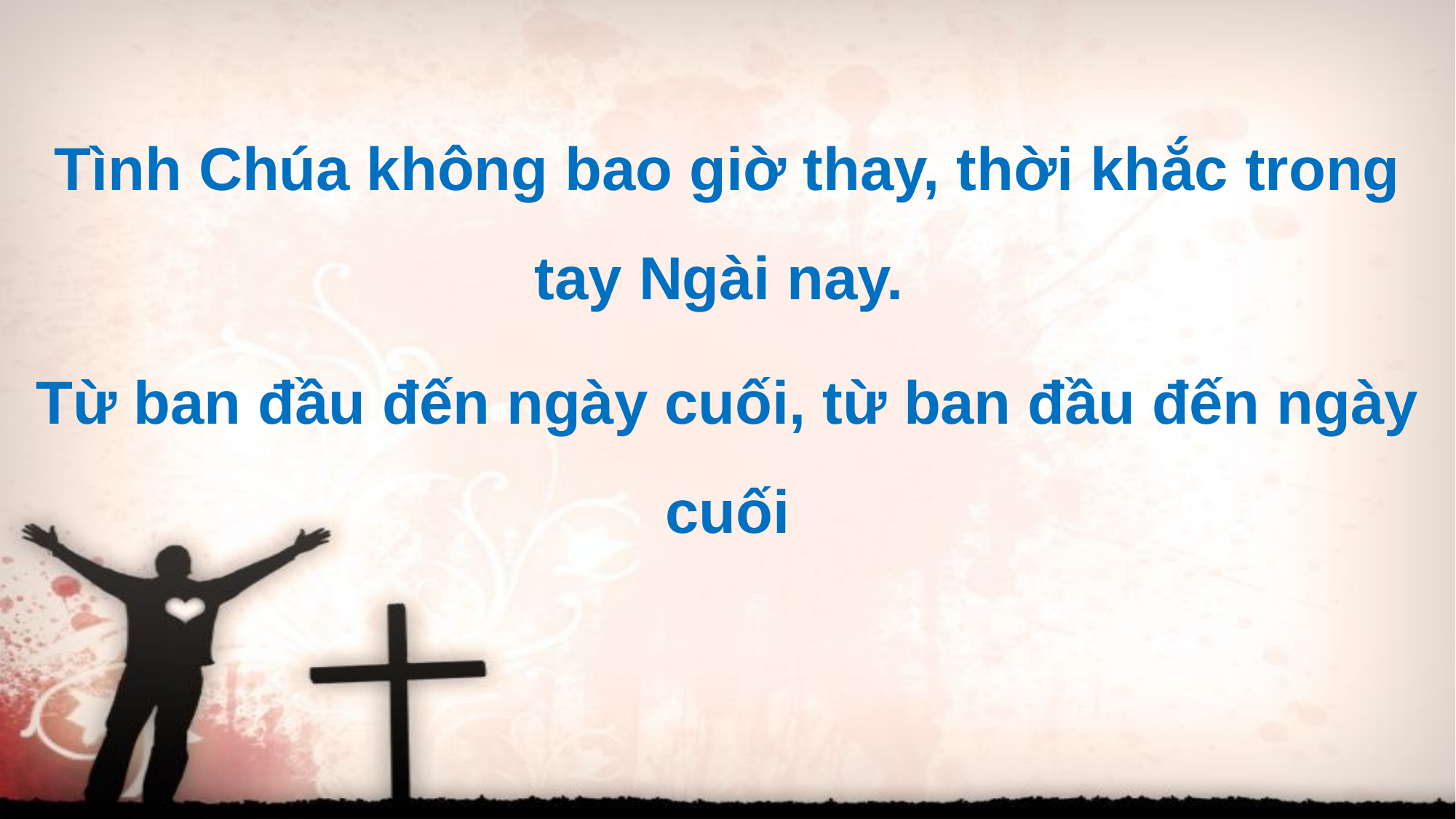

Tình Chúa không bao giờ thay, thời khắc trong tay Ngài nay.
Từ ban đầu đến ngày cuối, từ ban đầu đến ngày cuối